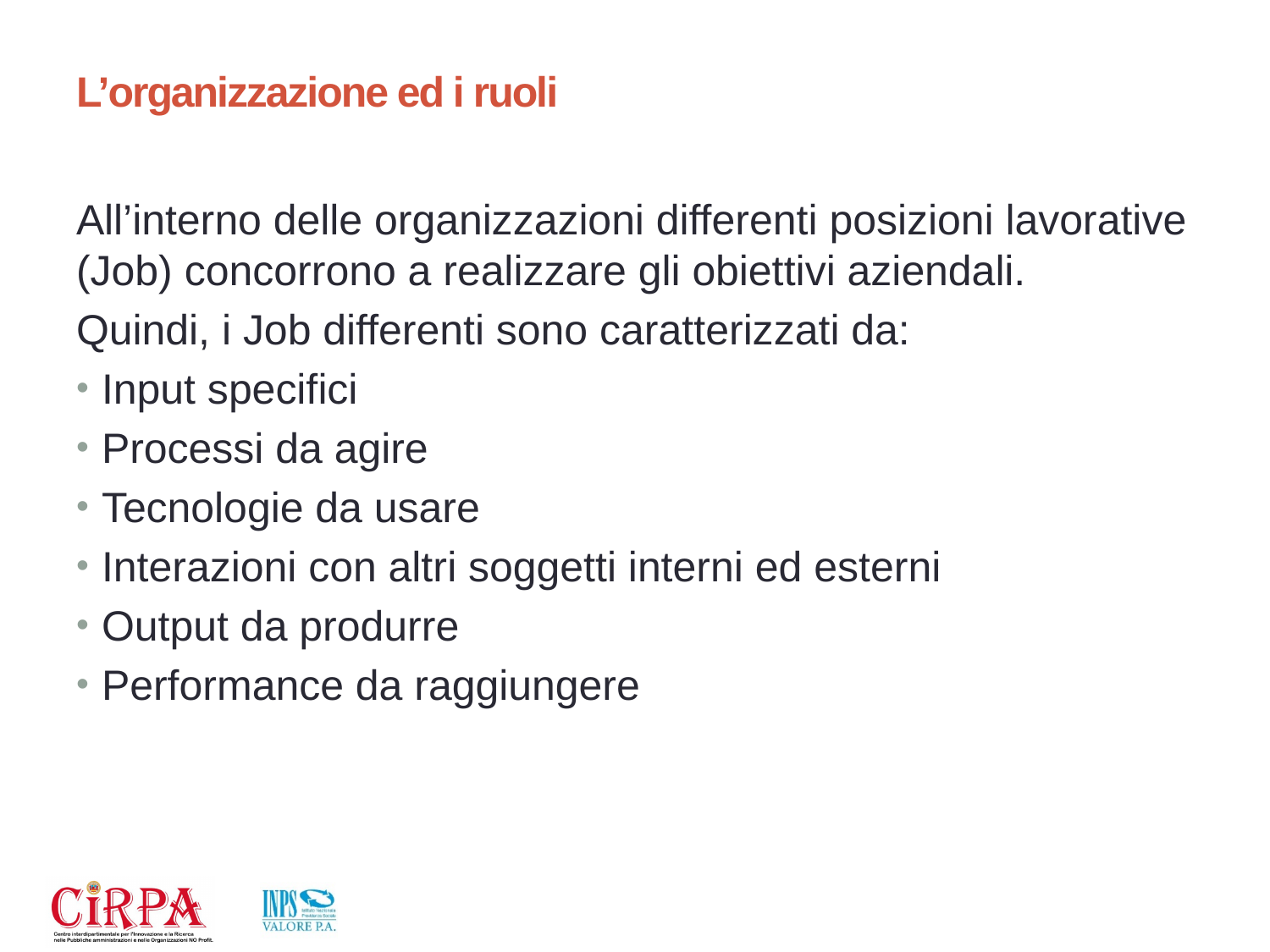

# L’organizzazione ed i ruoli
All’interno delle organizzazioni differenti posizioni lavorative (Job) concorrono a realizzare gli obiettivi aziendali.
Quindi, i Job differenti sono caratterizzati da:
Input specifici
Processi da agire
Tecnologie da usare
Interazioni con altri soggetti interni ed esterni
Output da produrre
Performance da raggiungere